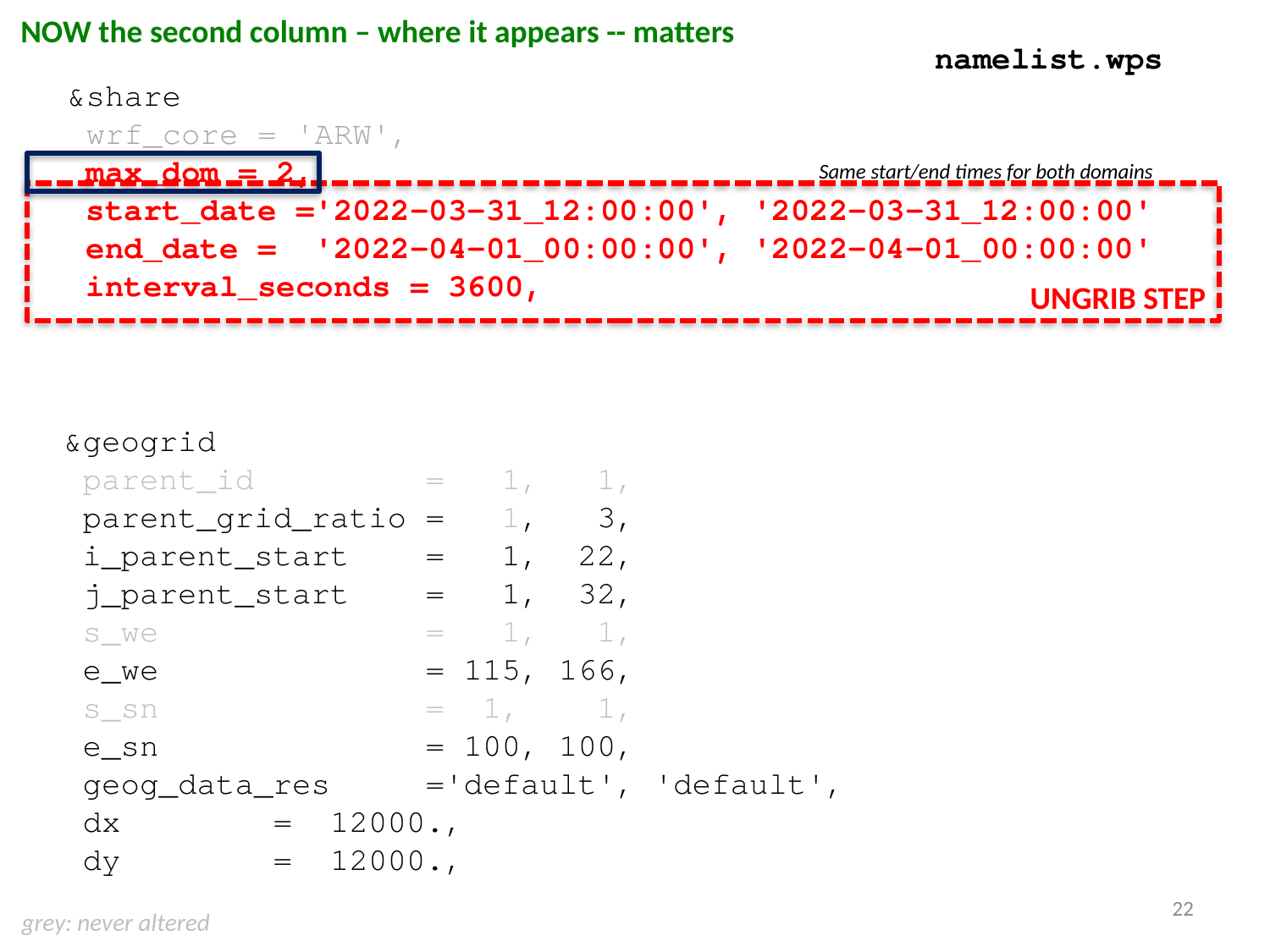

NOW the second column – where it appears -- matters
namelist.wps
&share
 wrf_core = 'ARW',
 max_dom = 2,
 start_date ='2022-03-31_12:00:00', '2022-03-31_12:00:00'
 end_date =  '2022-04-01_00:00:00', '2022-04-01_00:00:00'
 interval_seconds = 3600,
Same start/end times for both domains

UNGRIB STEP
&geogrid
 parent_id         =   1,   1,
 parent_grid_ratio =   1,   3,
 i_parent_start    =   1,  22,
 j_parent_start    =   1,  32,
 s_we              =   1,   1,
 e_we              = 115, 166,
 s_sn              =  1,    1,
 e_sn              = 100, 100,
 geog_data_res     ='default', 'default',
 dx        =  12000.,
 dy        =  12000.,

22
grey: never altered